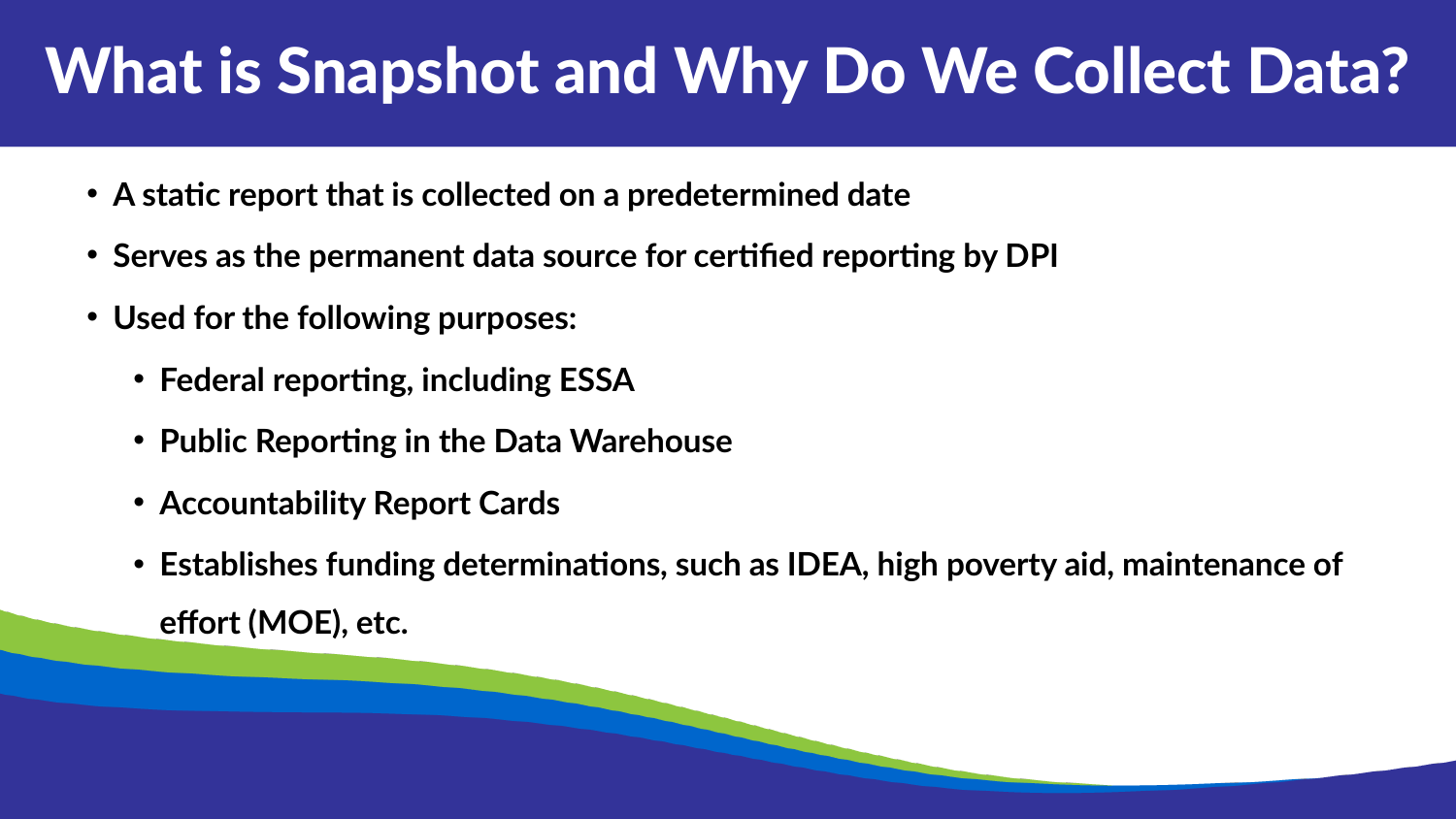

What is Snapshot and Why Do We Collect Data?
A static report that is collected on a predetermined date
Serves as the permanent data source for certified reporting by DPI
Used for the following purposes:
Federal reporting, including ESSA
Public Reporting in the Data Warehouse
Accountability Report Cards
Establishes funding determinations, such as IDEA, high poverty aid, maintenance of effort (MOE), etc.